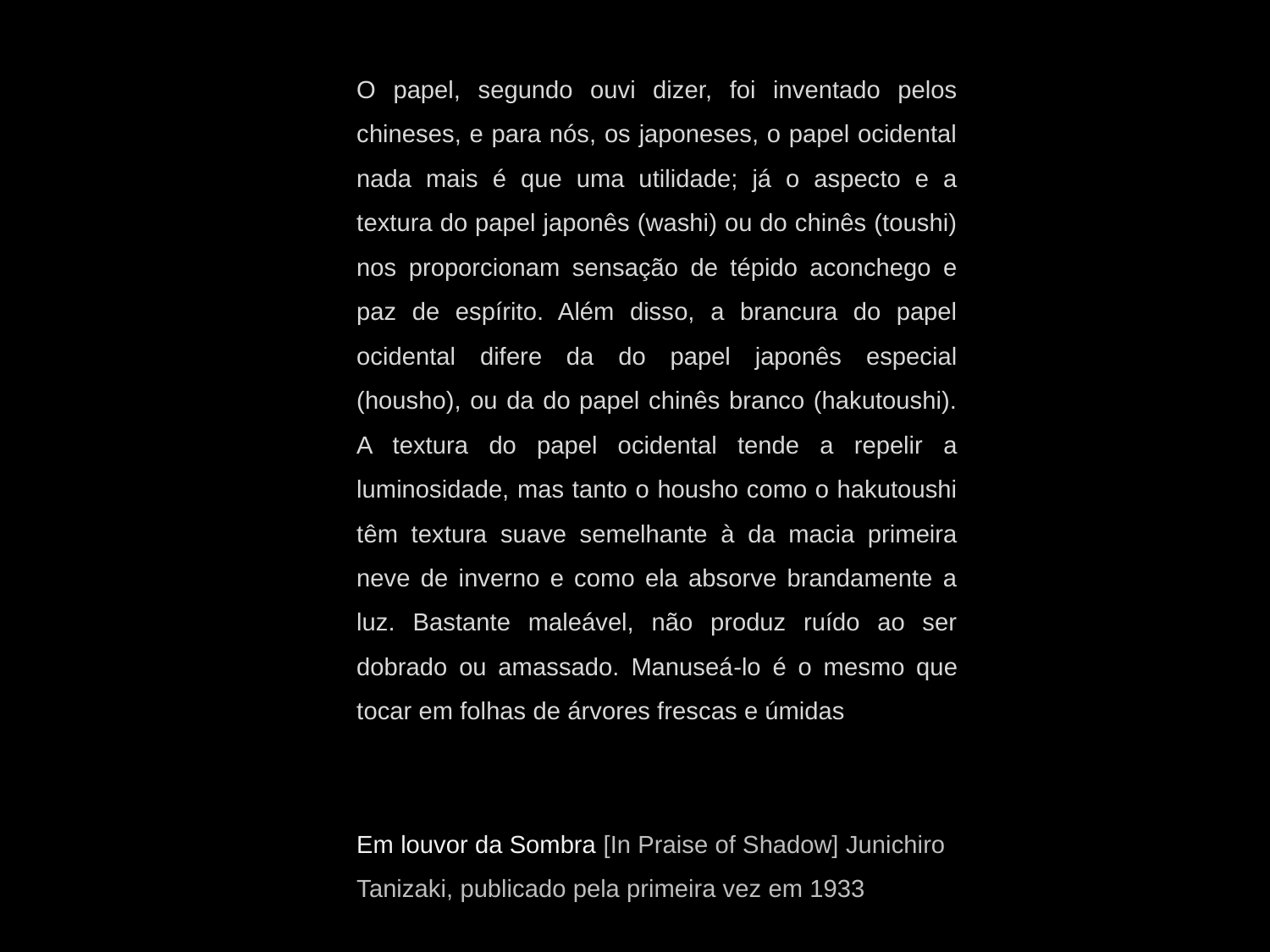

O papel, segundo ouvi dizer, foi inventado pelos chineses, e para nós, os japoneses, o papel ocidental nada mais é que uma utilidade; já o aspecto e a textura do papel japonês (washi) ou do chinês (toushi) nos proporcionam sensação de tépido aconchego e paz de espírito. Além disso, a brancura do papel ocidental difere da do papel japonês especial (housho), ou da do papel chinês branco (hakutoushi). A textura do papel ocidental tende a repelir a luminosidade, mas tanto o housho como o hakutoushi têm textura suave semelhante à da macia primeira neve de inverno e como ela absorve brandamente a luz. Bastante maleável, não produz ruído ao ser dobrado ou amassado. Manuseá­‑lo é o mesmo que tocar em folhas de árvores frescas e úmidas

Em louvor da Sombra [In Praise of Shadow] Junichiro Tanizaki, publicado pela primeira vez em 1933